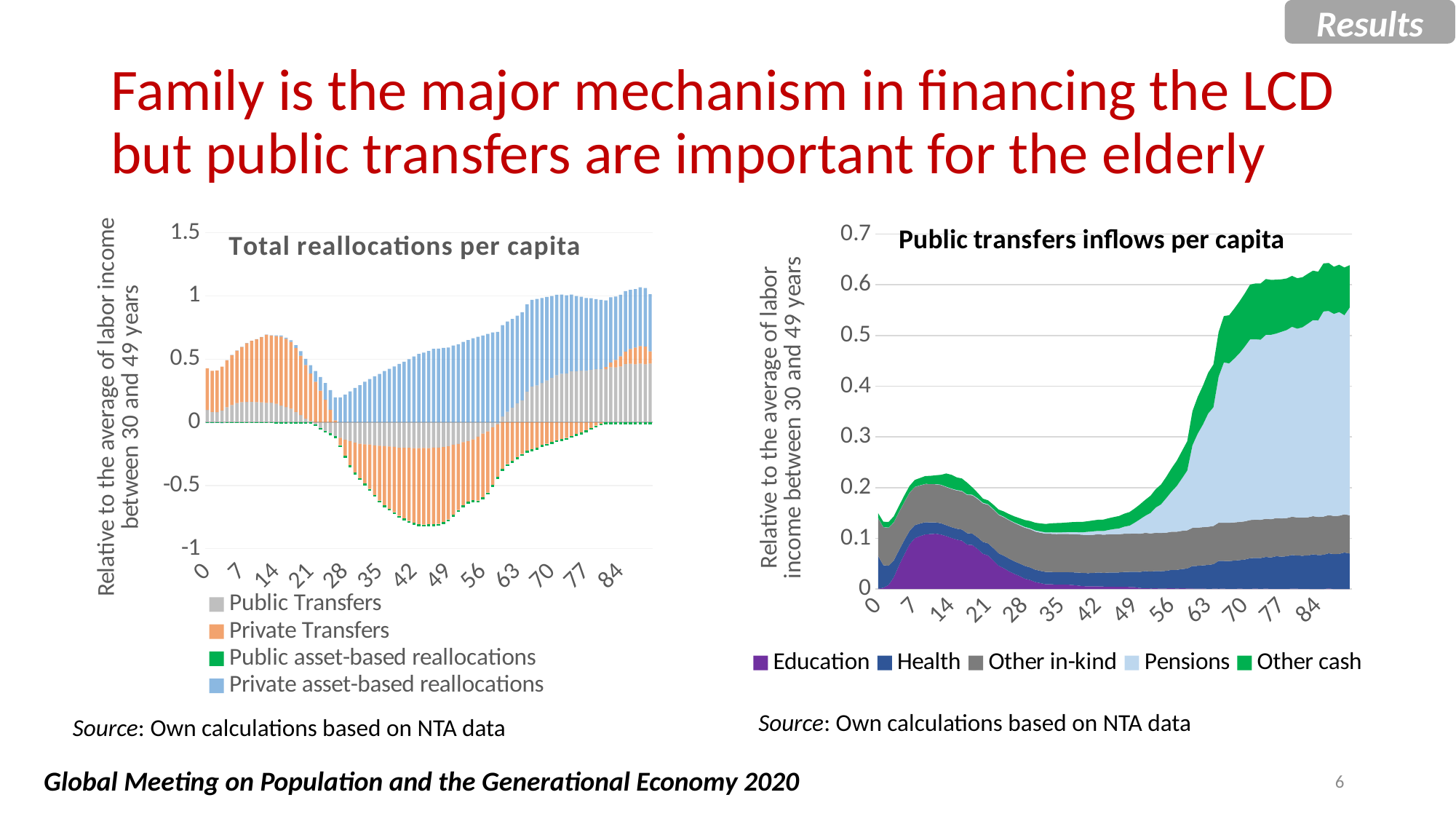

Results
# Family is the major mechanism in financing the LCD but public transfers are important for the elderly

### Chart: Total reallocations per capita

| Category |  |  |  |  |
|---|---|---|---|---|
| 0 | 0.09763963486156803 | 0.3293218916184613 | -0.004134914715211632 | -0.0017721904335595612 |
| 1 | 0.08216705655252221 | 0.3252397979115057 | -0.004121458222790867 | -0.0012264889412566754 |
| 2 | 0.08038427545319096 | 0.3293463595585932 | -0.004146692492449704 | -0.0009761284747592168 |
| 3 | 0.09358544162387909 | 0.3473998767070223 | -0.004675228739685649 | -0.002634575258611283 |
| 4 | 0.11913955160913012 | 0.37130666814040164 | -0.0050149845326246875 | 0.00018307482912273691 |
| 5 | 0.13709497605925447 | 0.39415421419120833 | -0.005332965521185902 | 0.0011618325357935333 |
| 6 | 0.15200422601192437 | 0.415492400408661 | -0.0056905212632663545 | 0.0004054024723460209 |
| 7 | 0.1603429953488219 | 0.43627208673025236 | -0.005930521352665213 | 0.00022321616967552497 |
| 8 | 0.1613508072458464 | 0.4656369030825522 | -0.006177459442636268 | 0.0013070935051885564 |
| 9 | 0.16274982103921384 | 0.4821961103920315 | -0.006279124295590174 | 0.0007138518510488781 |
| 10 | 0.15980737166655282 | 0.495755580815676 | -0.006669448613049846 | 0.0017188686126324607 |
| 11 | 0.15794842227315053 | 0.5163018330174838 | -0.006988445734312562 | 0.0013010609509002142 |
| 12 | 0.15453934305570813 | 0.5373377279646855 | -0.007388780692292252 | 0.002694780918244014 |
| 13 | 0.1551393666041138 | 0.5313413003889967 | -0.007857264176345505 | 0.0014928757608786848 |
| 14 | 0.14614641470731757 | 0.5356971020251136 | -0.008258498159057989 | 0.005649311929965611 |
| 15 | 0.13292416261036294 | 0.5454533949263923 | -0.008744338857351772 | 0.008059994857474108 |
| 16 | 0.12148291277154055 | 0.5388416114945872 | -0.009188368547630504 | 0.009735408321914248 |
| 17 | 0.107481248588019 | 0.5284388888134857 | -0.010056764514218315 | 0.012645792559227058 |
| 18 | 0.08234815562294093 | 0.5055459067999768 | -0.011008734984290107 | 0.022318856845244064 |
| 19 | 0.056773903054188654 | 0.4706054045708142 | -0.011971936637199532 | 0.03538187670736676 |
| 20 | 0.028350591512964256 | 0.42461952897892896 | -0.012672477527283043 | 0.048604149243522445 |
| 21 | 0.009509204791296088 | 0.37676030683216294 | -0.013607743746839504 | 0.06517533449797774 |
| 22 | -0.01586764587095177 | 0.32029387637394174 | -0.013414378163402066 | 0.0854916589266466 |
| 23 | -0.04465465614372373 | 0.25113130565334724 | -0.013872004470013813 | 0.10710591678902733 |
| 24 | -0.0675149281070854 | 0.1789592554274759 | -0.014118839449945497 | 0.1322641395696438 |
| 25 | -0.08775197833007223 | 0.09932473790631521 | -0.0145340279981099 | 0.15534355539097214 |
| 26 | -0.10867434594521874 | 0.01616299412758155 | -0.014598228770199118 | 0.18088685775830324 |
| 27 | -0.1226401522337955 | -0.05884521412365049 | -0.014783824118259799 | 0.19686069164567052 |
| 28 | -0.1387645580357941 | -0.12650859743125578 | -0.014927324158558568 | 0.2194196058239265 |
| 29 | -0.14966464161761914 | -0.1921865256362392 | -0.014961650126341418 | 0.24514902279080517 |
| 30 | -0.1615990575858909 | -0.23704244592832208 | -0.01498008032529645 | 0.2714885171814668 |
| 31 | -0.1691880049387004 | -0.2727598530574444 | -0.015069788358607691 | 0.2934092685863748 |
| 32 | -0.17428794140463727 | -0.3119875634590129 | -0.015097863424349628 | 0.3205454828477865 |
| 33 | -0.1764866846387259 | -0.3504798646476962 | -0.015090716438002768 | 0.3429392769744451 |
| 34 | -0.18270687729192053 | -0.3917014576847994 | -0.015087379813146623 | 0.363945978750537 |
| 35 | -0.18590144603352438 | -0.43389915742290264 | -0.015018484609143887 | 0.3830934167778544 |
| 36 | -0.1883155499469153 | -0.46831740303913844 | -0.015103991974846243 | 0.4061660948484707 |
| 37 | -0.1917030981612199 | -0.4921100851300392 | -0.015107651972816966 | 0.42282285203649833 |
| 38 | -0.1949136696358337 | -0.5165714360066105 | -0.01509186716392398 | 0.4414170518567441 |
| 39 | -0.2017156744534781 | -0.5385226226764763 | -0.015115561523544574 | 0.4618287528886142 |
| 40 | -0.20227818714122234 | -0.5585623426620236 | -0.015124269690760054 | 0.47944626472669166 |
| 41 | -0.20203106774559196 | -0.5788696226303658 | -0.015196402228494449 | 0.4997712974767263 |
| 42 | -0.20399693050488926 | -0.5922251785310929 | -0.01528685215445566 | 0.521685518061401 |
| 43 | -0.20516306854015176 | -0.6021790966343453 | -0.01535687723358805 | 0.5406584515315155 |
| 44 | -0.20327951504257155 | -0.6064465678702742 | -0.015443124158585814 | 0.5520099141785414 |
| 45 | -0.2051905990809602 | -0.6016570052914041 | -0.01556859817347108 | 0.5643689035204971 |
| 46 | -0.2010742916834022 | -0.6076134237251789 | -0.015655755281599553 | 0.5818361974658185 |
| 47 | -0.20014963415052897 | -0.6037697350607886 | -0.01574381587583934 | 0.5833216005618049 |
| 48 | -0.1957268965894134 | -0.5951306843473245 | -0.015815036985648137 | 0.5883214892973793 |
| 49 | -0.1906289740051467 | -0.5782191697262338 | -0.01584868342761885 | 0.5916655585946325 |
| 50 | -0.17713971936915923 | -0.5559216062664214 | -0.015911939970087125 | 0.6066226767434856 |
| 51 | -0.1710764983701985 | -0.523874164226952 | -0.015958647034151344 | 0.6180357602770238 |
| 52 | -0.15722010944209996 | -0.4990447961553445 | -0.015996008544081296 | 0.6367888104182565 |
| 53 | -0.14912689348017588 | -0.4811777686722635 | -0.016066292380086535 | 0.6502327914199805 |
| 54 | -0.1359319183956698 | -0.4797913070102798 | -0.016138169427244182 | 0.665517351971214 |
| 55 | -0.1134689804384709 | -0.5062998028276572 | -0.01618787394404043 | 0.6771988469401061 |
| 56 | -0.08957424452018047 | -0.5043106238413319 | -0.016205649502521638 | 0.6862192447747838 |
| 57 | -0.07182274028439391 | -0.48451599850948607 | -0.016224346603036077 | 0.6996405100863825 |
| 58 | -0.04073079528137529 | -0.4565851312908561 | -0.016237434926986618 | 0.7115404125198898 |
| 59 | -0.015655635685847304 | -0.416717709915865 | -0.01626433051378634 | 0.7156512386043321 |
| 60 | 0.04655720413973492 | -0.3683746561485165 | -0.016267604950128665 | 0.7219203463544007 |
| 61 | 0.08370445354026247 | -0.3314309302333003 | -0.016238218742847064 | 0.7137423347852617 |
| 62 | 0.11607717823866381 | -0.30775144971026785 | -0.016154512070128815 | 0.701475768817421 |
| 63 | 0.1513666558235451 | -0.2786174965306697 | -0.016039737375036056 | 0.6923366188731905 |
| 64 | 0.17460637583173774 | -0.2500407513692632 | -0.015898878258286717 | 0.6957456079058462 |
| 65 | 0.2433716095896699 | -0.22581385529964146 | -0.015756828770634616 | 0.6890496238906488 |
| 66 | 0.28368520926592006 | -0.21215724128323404 | -0.01561094674437694 | 0.6854552832922178 |
| 67 | 0.2918200457444865 | -0.20154621314227567 | -0.01546520439247843 | 0.6836989907280385 |
| 68 | 0.3105425474688953 | -0.17734844990943438 | -0.015323264849874457 | 0.6725605792070013 |
| 69 | 0.3310921236788772 | -0.17073055030211662 | -0.015188024792232057 | 0.6601899548881633 |
| 70 | 0.35234450841640713 | -0.15561178182022997 | -0.01508283527174187 | 0.6472708920815949 |
| 71 | 0.3721331877179213 | -0.14242490445473802 | -0.014988286383904372 | 0.6363001852663939 |
| 72 | 0.38407696364315425 | -0.13151046750754763 | -0.01490835816364406 | 0.6266931150253602 |
| 73 | 0.3867630153825612 | -0.12419388012124147 | -0.014844650556442594 | 0.6179435900331934 |
| 74 | 0.4047716370425401 | -0.10735876225370343 | -0.01476485273438617 | 0.6059118325057493 |
| 75 | 0.4044786361928253 | -0.09157312547866484 | -0.01467854919043071 | 0.5949760150421721 |
| 76 | 0.4079915415155312 | -0.08068218219970087 | -0.014565451287308248 | 0.5851767242309124 |
| 77 | 0.4071867683622766 | -0.06475405033555486 | -0.014459130953831086 | 0.5755735552049531 |
| 78 | 0.41663326848681137 | -0.044925870067891775 | -0.014365144527139452 | 0.5645553428917914 |
| 79 | 0.42191830698186994 | -0.02640399259928841 | -0.01430203125663856 | 0.5529106847122658 |
| 80 | 0.42229028497393306 | -0.009561330806454034 | -0.014293363650459875 | 0.5459670864900767 |
| 81 | 0.41990374041669154 | 0.01761840179479013 | -0.014293844207259598 | 0.5276822006354626 |
| 82 | 0.43623807558730804 | 0.037397837485200876 | -0.014328587303625592 | 0.5148402155865449 |
| 83 | 0.435516233148877 | 0.05760917465138297 | -0.014398863062846668 | 0.5009041301061343 |
| 84 | 0.4418608973031306 | 0.08068480889424055 | -0.01450974013025831 | 0.48703865602580826 |
| 85 | 0.4621371531731254 | 0.09780147230312972 | -0.014651039620468391 | 0.4772656947982605 |
| 86 | 0.4638121910500976 | 0.11586617312569532 | -0.014754616929959394 | 0.46827201044198996 |
| 87 | 0.4589098206830859 | 0.132955260192275 | -0.01476847797566959 | 0.461568426432403 |
| 88 | 0.4650707437016376 | 0.13775397154154118 | -0.014680595201795108 | 0.46509412697070146 |
| 89 | 0.4591151316850076 | 0.14120455744670873 | -0.014563051696082916 | 0.46227658717365033 |
| 90 | 0.4657563241857396 | 0.09507683581114294 | -0.014282666432847547 | 0.4520518959001734 |

### Chart: Public transfers inflows per capita

| Category |  |  |  |  |  |
|---|---|---|---|---|---|
| 0 | 0.0006514895493441893 | 0.06471023398110515 | 0.07500547808984752 | 0.0002930012428605503 | 0.0091209328438284 |
| 1 | 0.002721685205121067 | 0.04444082021222637 | 0.07501650676138813 | 0.00030795643144931466 | 0.01038887660792627 |
| 2 | 0.008061381700444079 | 0.037888047049702944 | 0.07504088597783141 | 0.00032248331507329496 | 0.011051552100331392 |
| 3 | 0.023409475420253834 | 0.03309211706266495 | 0.07506980094898977 | 0.000333319413871047 | 0.011679792300646624 |
| 4 | 0.047117111522340126 | 0.029916107216155213 | 0.07510315072398961 | 0.0003393011940508024 | 0.0118692072060417 |
| 5 | 0.06813902301242623 | 0.028292415667313095 | 0.07514148926422026 | 0.0003406714865816849 | 0.012662150290585174 |
| 6 | 0.08809032341413672 | 0.026785462796457573 | 0.07517402061796742 | 0.00033826545022676107 | 0.01308020872400156 |
| 7 | 0.10038029235811119 | 0.025636131107283397 | 0.07519073918109685 | 0.0003339422032010573 | 0.013700636276314132 |
| 8 | 0.10444268891543301 | 0.024767054694866245 | 0.07519939324986392 | 0.0003299367012584247 | 0.014271108568017148 |
| 9 | 0.10774283402436555 | 0.02405213612945494 | 0.0752052408870974 | 0.0003272579137090617 | 0.015572682001748583 |
| 10 | 0.10853588956888222 | 0.022938755025252826 | 0.07520944054403542 | 0.0005848659089176507 | 0.016024151247358766 |
| 11 | 0.10921283342471061 | 0.022200845789558693 | 0.07521417836722356 | 0.0005204960572001379 | 0.017276646429866847 |
| 12 | 0.10754894523631504 | 0.022267526640520525 | 0.07522553317385258 | 0.0007198961013237992 | 0.019540575580063828 |
| 13 | 0.10442445878881192 | 0.021502123843715373 | 0.07524162060098856 | 0.0007901981024278561 | 0.026005476923733922 |
| 14 | 0.10073902221771874 | 0.021469546494399572 | 0.07526554299045106 | 0.000774863888419868 | 0.02703625622029047 |
| 15 | 0.09753622338113721 | 0.021568726286469893 | 0.07529983623317518 | 0.0009275959721724072 | 0.02494547974292189 |
| 16 | 0.09536656521124628 | 0.0220902303532526 | 0.07536613337701409 | 0.0009602558034018636 | 0.024279623902417002 |
| 17 | 0.08766587638663184 | 0.022530707576303873 | 0.07549683993807788 | 0.000896210019004704 | 0.023259955160500494 |
| 18 | 0.08684839647620772 | 0.02241140489248229 | 0.07566691051247762 | 0.0011767869305733382 | 0.014301767478387923 |
| 19 | 0.0790139298377393 | 0.022881429653620618 | 0.07583657842341154 | 0.0014598110740620383 | 0.010735663548494766 |
| 20 | 0.06963391385698882 | 0.023406599495538045 | 0.07598393278115452 | 0.0013716494038625798 | 0.00802245123165043 |
| 21 | 0.06621680915821741 | 0.02386107546325101 | 0.07607765682705879 | 0.0010129213532396727 | 0.007697368529064037 |
| 22 | 0.056502198657488484 | 0.024191188751006707 | 0.07605789750352253 | 0.0010668705426117911 | 0.008514381117479566 |
| 23 | 0.046114795831042756 | 0.024392676022838303 | 0.0759433249584832 | 0.0010626834228015698 | 0.009323527947481855 |
| 24 | 0.040990401104599415 | 0.024815506472444668 | 0.07579274404781657 | 0.001098404118433274 | 0.010340822783640145 |
| 25 | 0.03494215178198513 | 0.025121207958974986 | 0.07563636807801193 | 0.0009300230239207318 | 0.011223328803615566 |
| 26 | 0.029923877756481445 | 0.024860556018246643 | 0.0754897412532542 | 0.00111479677991788 | 0.011942172992474048 |
| 27 | 0.02579693419221602 | 0.02459193490714665 | 0.07538574686970483 | 0.001417225852941391 | 0.012622010241045442 |
| 28 | 0.020418905291330888 | 0.025286963228312666 | 0.07533243916382343 | 0.0016267938790302504 | 0.013513411881330978 |
| 29 | 0.017982798459073662 | 0.02480740659915114 | 0.07530050210824432 | 0.0017376415079518204 | 0.014360099052653555 |
| 30 | 0.013869630020624434 | 0.02428630671200878 | 0.0752826080247258 | 0.00231684231254915 | 0.015104284046924233 |
| 31 | 0.011754133052391287 | 0.024142730139006377 | 0.07527254784616356 | 0.002438872936820249 | 0.015897100917299897 |
| 32 | 0.009471070004888341 | 0.024365458296337263 | 0.07528387959590202 | 0.0025850197783307246 | 0.016773247987529227 |
| 33 | 0.0096733915545553 | 0.024097778354336706 | 0.07529385463607766 | 0.00288637818904734 | 0.01766990732267567 |
| 34 | 0.008669623023143226 | 0.024653281095517284 | 0.07530457163685016 | 0.003121751459408374 | 0.018352400064264168 |
| 35 | 0.009159088596189895 | 0.02429158112099155 | 0.07531051079106983 | 0.0030721762732856344 | 0.018687262752493834 |
| 36 | 0.008979696686064525 | 0.02449347700674381 | 0.07532183564649479 | 0.003439538443166877 | 0.019023181759860064 |
| 37 | 0.008180918820177574 | 0.02494835203041156 | 0.0753106385312405 | 0.003906354356312784 | 0.019654858823028233 |
| 38 | 0.007142062644112171 | 0.02555908358495686 | 0.07530124518537373 | 0.004292927957582049 | 0.020160335332666354 |
| 39 | 0.00591718170958366 | 0.026066536493113978 | 0.07529988430733436 | 0.004725124725862175 | 0.020508616827950958 |
| 40 | 0.005387004377759169 | 0.026046635567539677 | 0.07530256734741865 | 0.0061696019562838015 | 0.020900823568888616 |
| 41 | 0.005480953568329448 | 0.026257954646034944 | 0.0753032841440151 | 0.0068129082199974034 | 0.021456266798440538 |
| 42 | 0.005417176171414474 | 0.02752839652343862 | 0.07531196226100477 | 0.006485937734791787 | 0.021992153876188827 |
| 43 | 0.004952556696463231 | 0.027001334922496255 | 0.07531911637096883 | 0.007272079419714715 | 0.02243958429634092 |
| 44 | 0.004790361737475336 | 0.02782512716677217 | 0.07531184726875065 | 0.008711796631926477 | 0.023103282340206723 |
| 45 | 0.004704630930671922 | 0.02819952316156991 | 0.07530287356902368 | 0.010125436915483755 | 0.023686093241433597 |
| 46 | 0.0042893507831647274 | 0.028609102551681184 | 0.0752915708750642 | 0.011480850737160719 | 0.02446874548597376 |
| 47 | 0.004369117215169517 | 0.029525671752409926 | 0.07528000661584575 | 0.014023933136856955 | 0.0254798500527074 |
| 48 | 0.004188774426581912 | 0.029827993515950963 | 0.07526608206169416 | 0.015741698402544923 | 0.026883030570012133 |
| 49 | 0.003736245948877771 | 0.030671352834837424 | 0.07526289867676195 | 0.021476409651028337 | 0.02796464131518476 |
| 50 | 0.0021880322866275398 | 0.03165880352745833 | 0.07526183220928233 | 0.02864193032169015 | 0.029471099976117816 |
| 51 | 0.0018417464710329687 | 0.03376188908703749 | 0.07526519576808627 | 0.03377427828163755 | 0.03142799715651535 |
| 52 | 0.001331293916565616 | 0.03323880983984167 | 0.07526191890282931 | 0.0403240031990766 | 0.03395428977784713 |
| 53 | 0.0014458844068442518 | 0.034237050319934605 | 0.07525934798808656 | 0.04989899588940551 | 0.03634871656330164 |
| 54 | 0.0011022963412600922 | 0.03431062233455217 | 0.07525388970542717 | 0.056397820957667655 | 0.0390689463038808 |
| 55 | 0.0013127827860948402 | 0.03468337416279746 | 0.07524819479883285 | 0.0681398974517767 | 0.04192859705149969 |
| 56 | 0.0017928292630826734 | 0.036111148167333094 | 0.07524047353441674 | 0.078944732897068 | 0.04596286017397034 |
| 57 | 0.0011383359505203355 | 0.03673256533815401 | 0.07524212034739206 | 0.09004832286423198 | 0.04988368978876653 |
| 58 | 0.0016554612654005188 | 0.03798591719068812 | 0.07524312852184871 | 0.10341969661443744 | 0.05400561874774331 |
| 59 | 0.001251570355265798 | 0.0393101095218621 | 0.07525001980748108 | 0.1179009076622209 | 0.05791002121157106 |
| 60 | 0.0010401030011789436 | 0.044549973091865966 | 0.07525597572875613 | 0.16298675402830448 | 0.06714036842729368 |
| 61 | 0.0007762087384770421 | 0.04513875334885389 | 0.0752614240815664 | 0.1852855194437661 | 0.0724707100308085 |
| 62 | 0.0010557392226393713 | 0.04581277127562727 | 0.07526488267696452 | 0.20225994145359136 | 0.07665626190835037 |
| 63 | 0.00047945663658988585 | 0.04716720113335058 | 0.07527190274349999 | 0.22322590589933466 | 0.0805249765518459 |
| 64 | 0.0007592016261713437 | 0.04831528470709767 | 0.07527520200666694 | 0.23417537384588968 | 0.08424433332306425 |
| 65 | 0.0006215473607387774 | 0.054966547720120634 | 0.07528038035529132 | 0.288229935881336 | 0.08799890999431262 |
| 66 | 0.0007008517203992025 | 0.05484745454141414 | 0.07528330096969683 | 0.31611329232602847 | 0.09145105839423262 |
| 67 | 0.0004884639552369044 | 0.054906845290998485 | 0.07528361511252342 | 0.31434604083040835 | 0.09495405667315403 |
| 68 | 0.0003848471872037343 | 0.0558734264795587 | 0.07528143413916333 | 0.3232521775161999 | 0.09852179561994018 |
| 69 | 0.0008737925708387096 | 0.0563105995824843 | 0.07527877898353476 | 0.3328754392979889 | 0.10226822414293586 |
| 70 | 0.0004287527563793851 | 0.05785734125390125 | 0.07527442067968997 | 0.34472786683330436 | 0.10497133262537214 |
| 71 | 0.00039264183413182557 | 0.06049175146407823 | 0.07527088284201426 | 0.3563297498738246 | 0.10787352740879423 |
| 72 | 0.0010448901724991627 | 0.06049552419413754 | 0.07526735167827497 | 0.35580819278403397 | 0.10996353121258032 |
| 73 | 0.00030075491225592637 | 0.06090932761940859 | 0.07526521893226341 | 0.35527529810421515 | 0.11080411493926298 |
| 74 | 0.0009950695969771996 | 0.06240608197502942 | 0.07526320554139365 | 0.3626212067763172 | 0.11009424875084824 |
| 75 | 0.0003336100536142124 | 0.06206183690700065 | 0.07526104218948543 | 0.36380665135306567 | 0.10819070785557812 |
| 76 | 0.0003063672915348335 | 0.06459422083096221 | 0.07525908785961122 | 0.3637555103457794 | 0.10616943098067733 |
| 77 | 0.0003913959804193753 | 0.06361863907474054 | 0.0752573031020116 | 0.36808370622006187 | 0.10342577223867189 |
| 78 | 0.00029948208372629874 | 0.06447688478024602 | 0.07525582532251453 | 0.3708337196887502 | 0.10173185762004215 |
| 79 | 0.0008836481573470717 | 0.06645249095845003 | 0.07525439004636363 | 0.37463420408547843 | 0.10038533832178402 |
| 80 | 0.0007604247757506764 | 0.06528527818892137 | 0.07525286726281977 | 0.372193701797303 | 0.09962128198935291 |
| 81 | 0.0003102539950695706 | 0.06561823163278335 | 0.07525132638368215 | 0.37514137910011475 | 0.09852164702049233 |
| 82 | 0.000360488248618323 | 0.06579002849695596 | 0.07524985309604452 | 0.3817357243149752 | 0.09851791439333187 |
| 83 | 0.00012740665279609725 | 0.06843234836265853 | 0.07524822357588791 | 0.3865572449894785 | 0.09744794182105546 |
| 84 | 0.00023697582299309623 | 0.06672434349366756 | 0.0752467621238246 | 0.387656214766544 | 0.09598498987203988 |
| 85 | 0.00014467911928986815 | 0.06746936405925044 | 0.07524523238315856 | 0.40450169445169165 | 0.0947709379598825 |
| 86 | 0.001244675605093324 | 0.06938466519720218 | 0.07524366506810805 | 0.402495636542861 | 0.09461202566662916 |
| 87 | 5.638875722978064e-05 | 0.06882119018930027 | 0.07524216890957312 | 0.3985543939325797 | 0.09285389451755771 |
| 88 | 4.869668344959678e-05 | 0.06937868315757724 | 0.07524085181346465 | 0.4015974185502391 | 0.09334694003954216 |
| 89 | 5.680889797350285e-05 | 0.07214364675718046 | 0.07523933801497876 | 0.3926978168628861 | 0.09394623536176602 |
| 90 | 2.9598860552444506e-05 | 0.07017576322066549 | 0.0752379964472327 | 0.40978833087071936 | 0.08341364553210301 |
Source: Own calculations based on NTA data
Source: Own calculations based on NTA data
Global Meeting on Population and the Generational Economy 2020
6